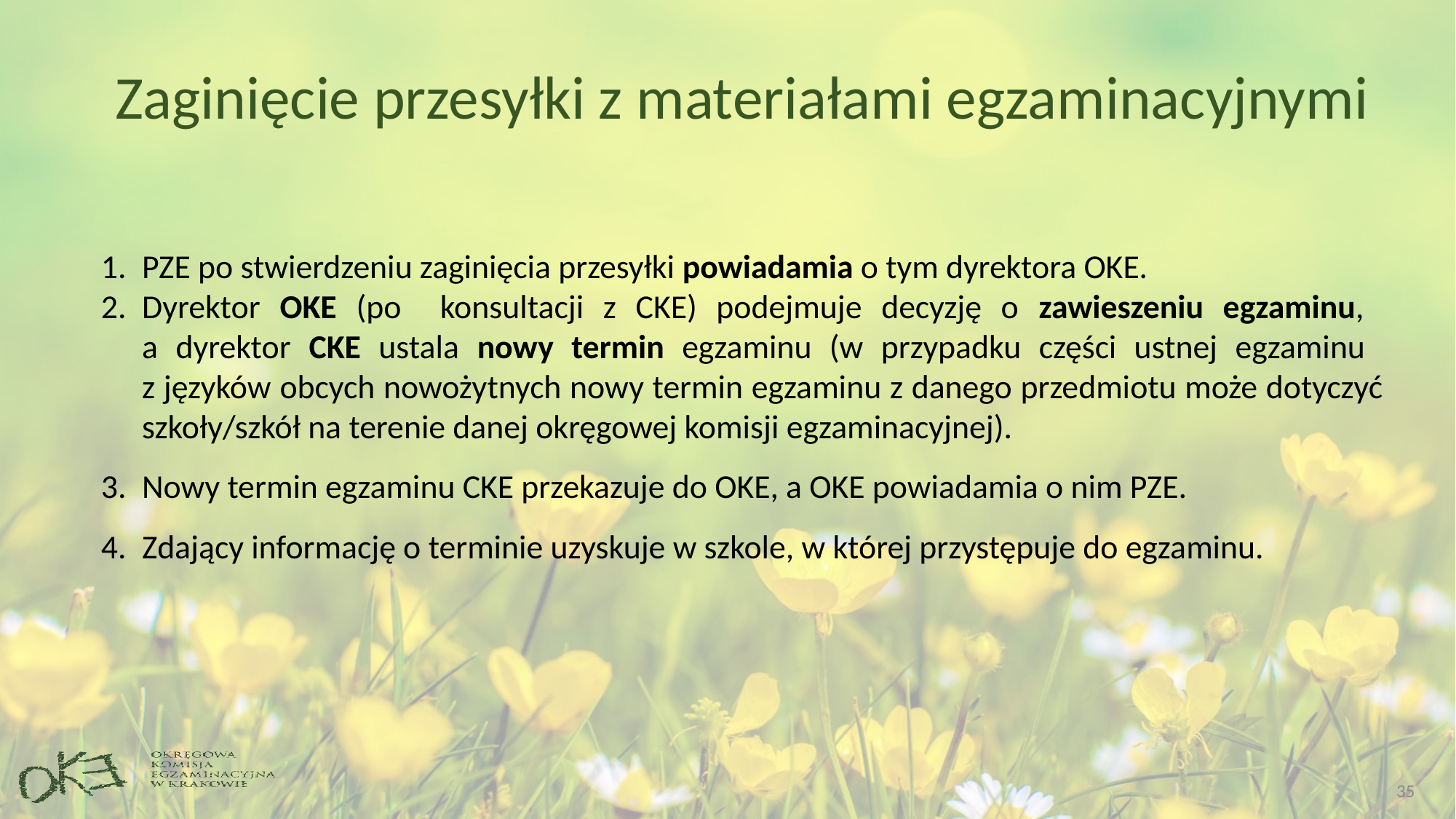

# Zaginięcie przesyłki z materiałami egzaminacyjnymi
PZE po stwierdzeniu zaginięcia przesyłki powiadamia o tym dyrektora OKE.
Dyrektor OKE (po  konsultacji z CKE) podejmuje decyzję o zawieszeniu egzaminu,
a dyrektor CKE ustala nowy termin egzaminu (w przypadku części ustnej egzaminu
z języków obcych nowożytnych nowy termin egzaminu z danego przedmiotu może dotyczyć szkoły/szkół na terenie danej okręgowej komisji egzaminacyjnej).
Nowy termin egzaminu CKE przekazuje do OKE, a OKE powiadamia o nim PZE.
Zdający informację o terminie uzyskuje w szkole, w której przystępuje do egzaminu.
35